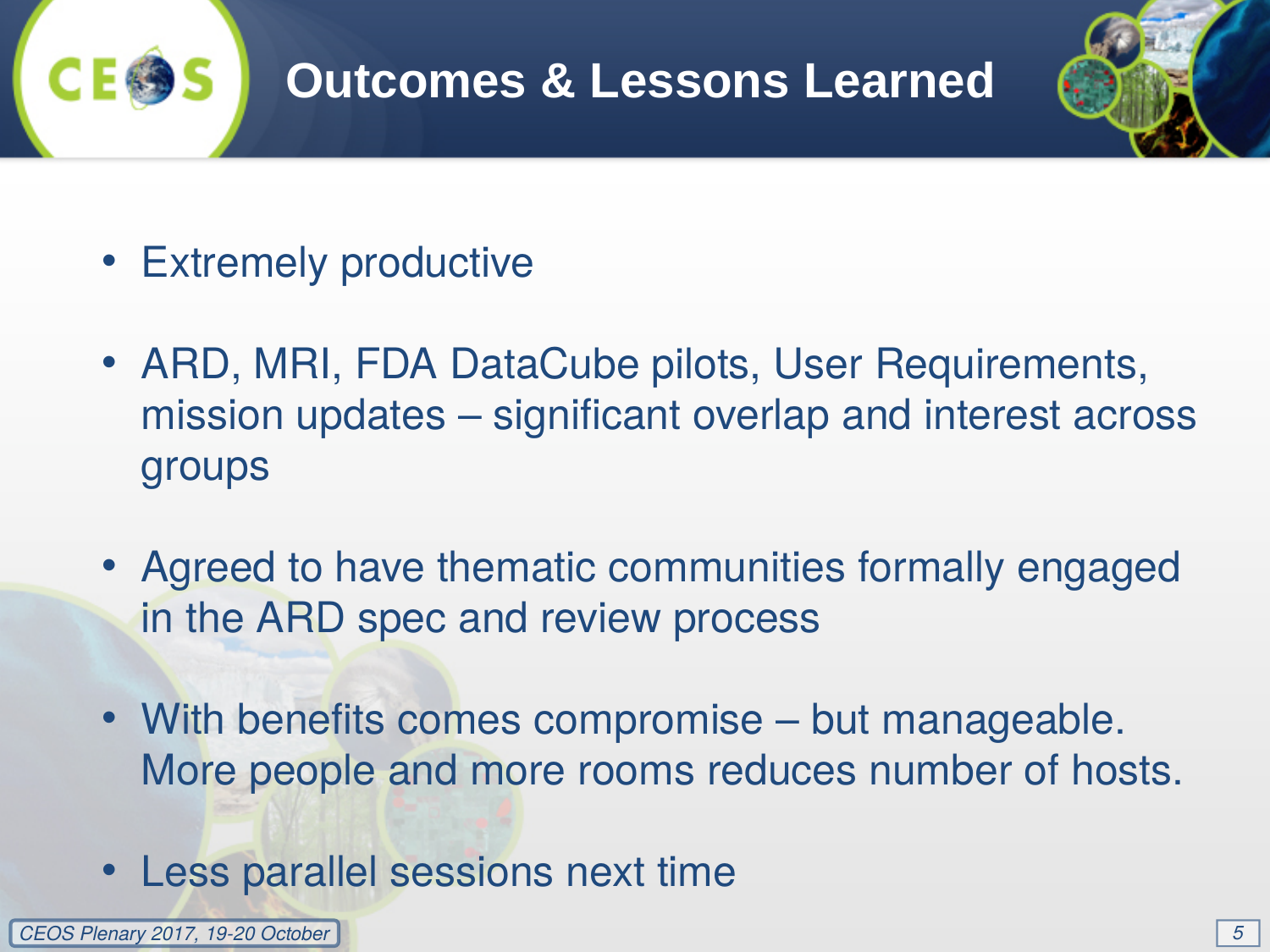

Outcomes & Lessons Learned

Extremely productive

ARD, MRI, FDA DataCube pilots, User Requirements, mission updates – significant overlap and interest across groups

Agreed to have thematic communities formally engaged in the ARD spec and review process

With benefits comes compromise – but manageable. More people and more rooms reduces number of hosts.

Less parallel sessions next time

5